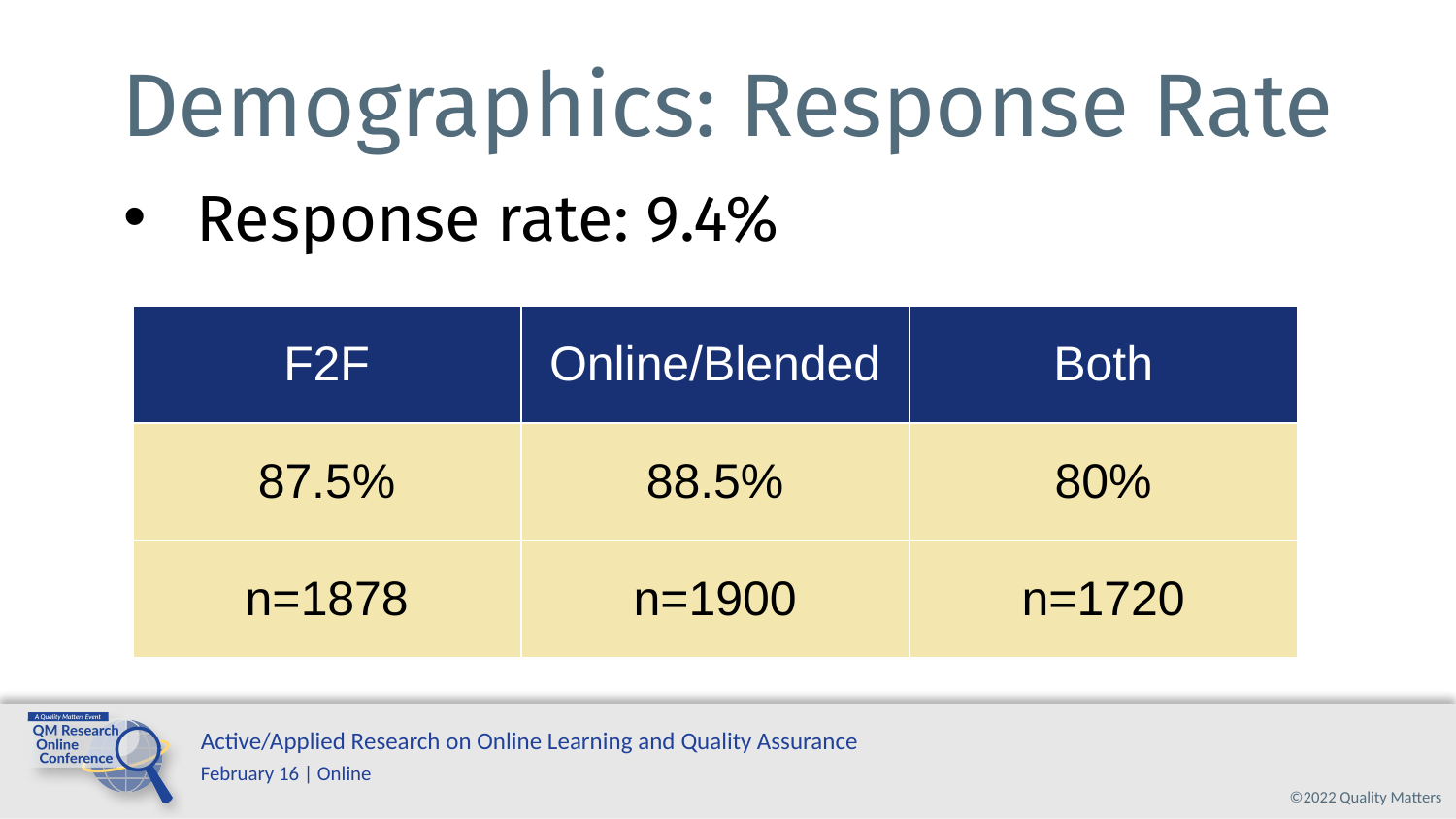

# Demographics: Response Rate
Response rate: 9.4%
| F2F | Online/Blended | Both |
| --- | --- | --- |
| 87.5% | 88.5% | 80% |
| n=1878 | n=1900 | n=1720 |